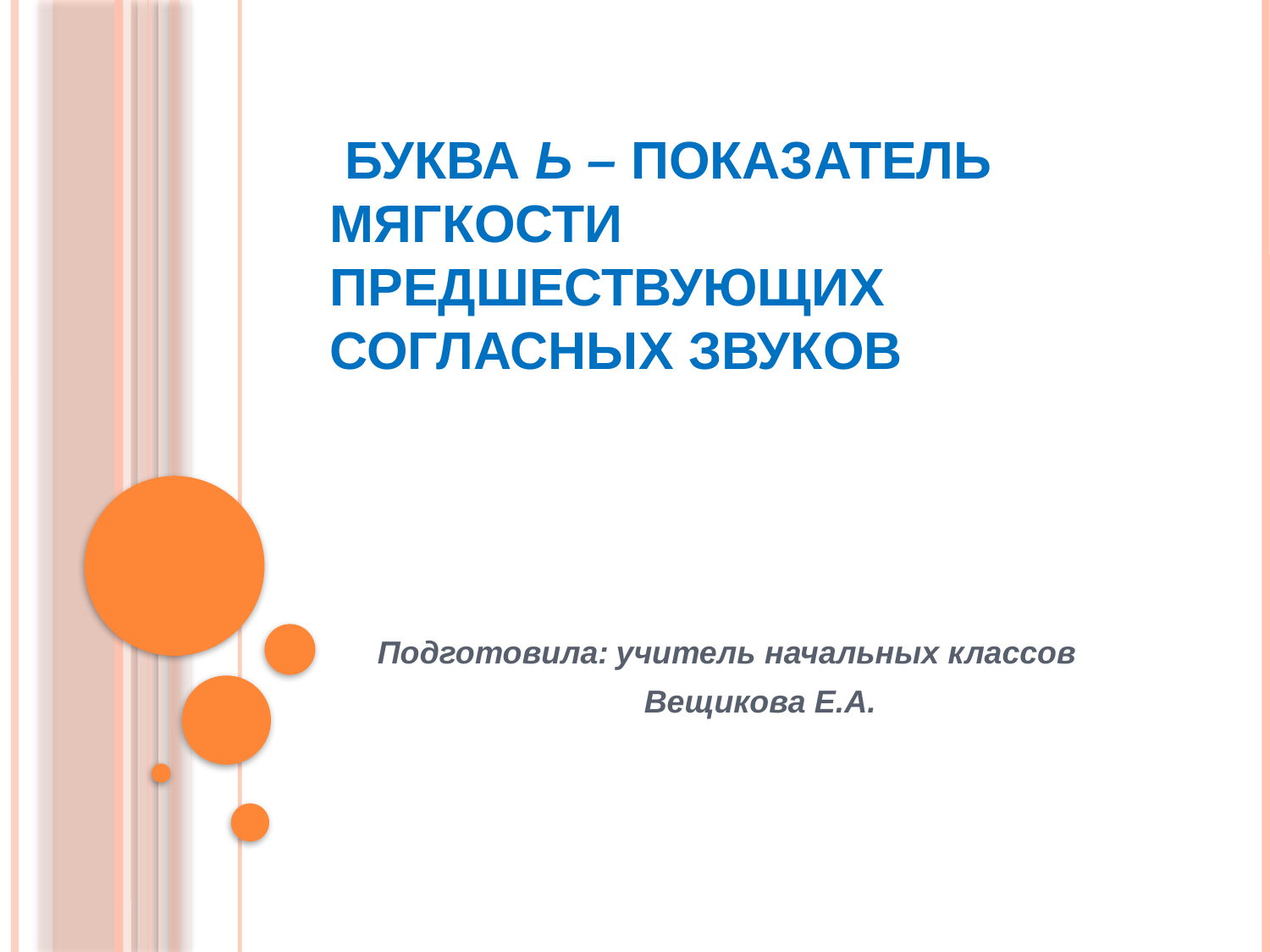

# Буква Ь – показатель мягкости предшествующих согласных звуков
Подготовила: учитель начальных классов
                              Вещикова Е.А.